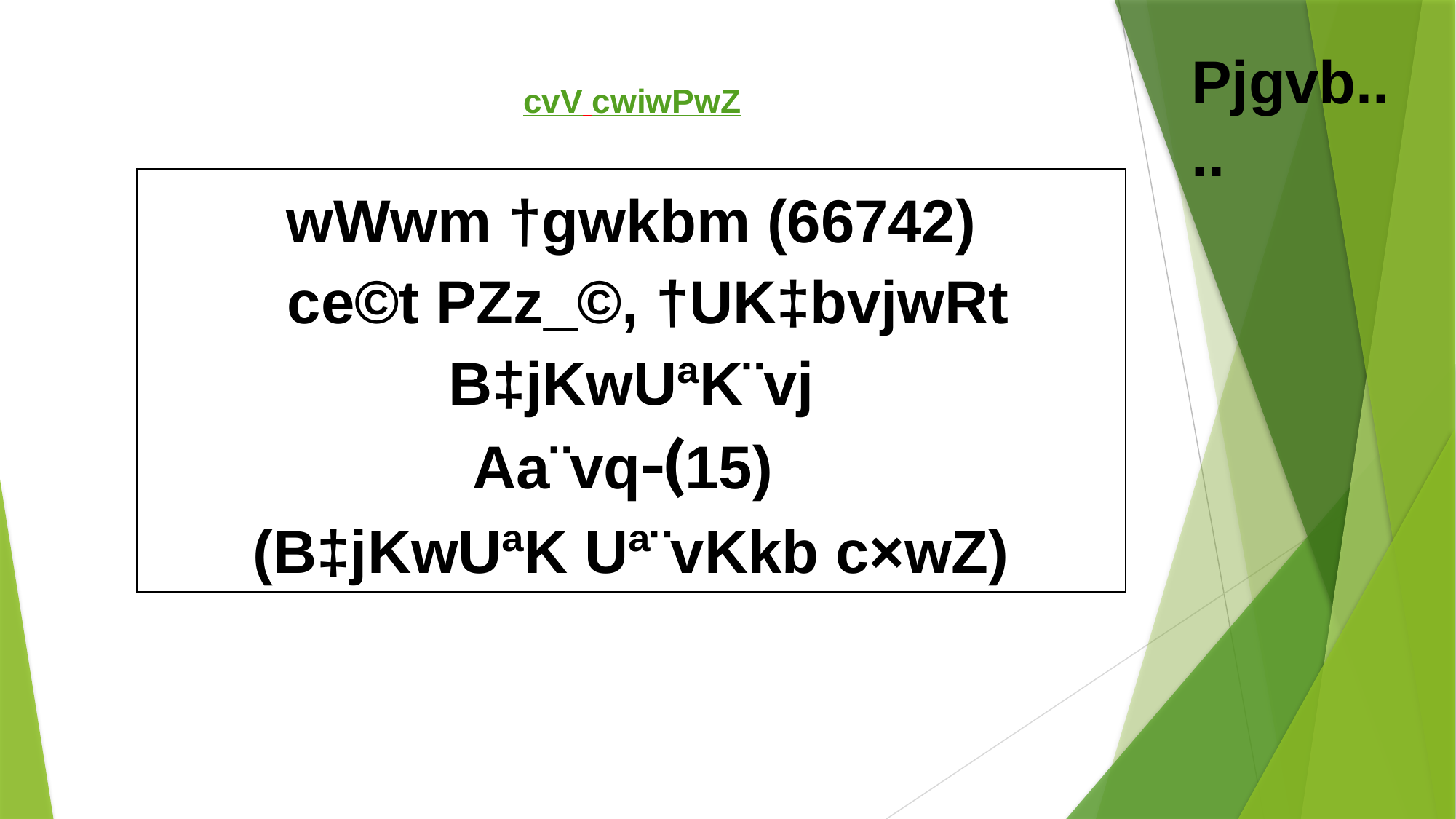

Pjgvb....
# cvV cwiwPwZ
| wWwm †gwkbm (66742) ce©t PZz\_©, †UK‡bvjwRt B‡jKwUªK¨vj Aa¨vq-(15) (B‡jKwUªK Uª¨vKkb c×wZ) |
| --- |